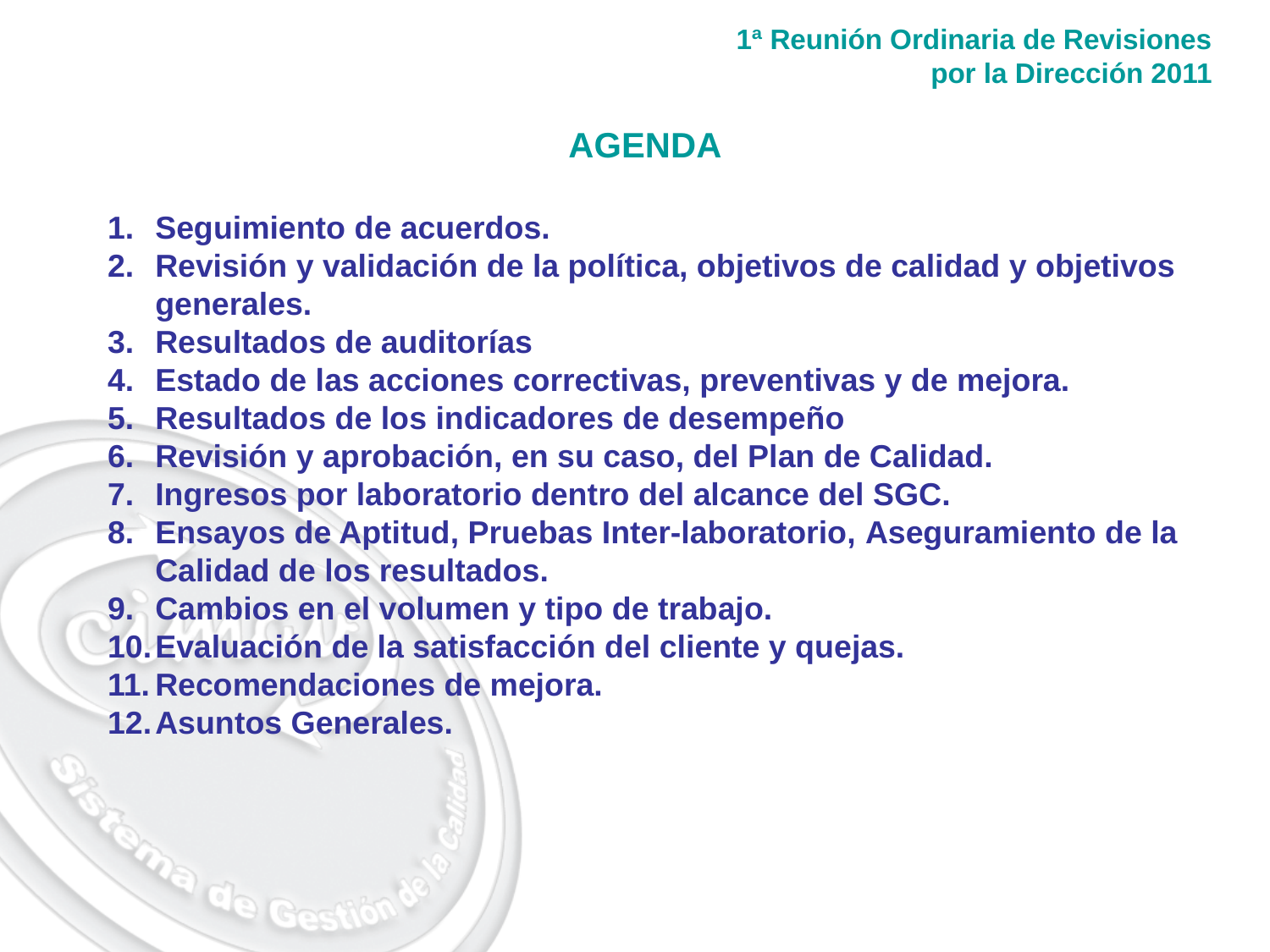

1ª Reunión Ordinaria de Revisiones
 por la Dirección 2011
AGENDA

Seguimiento de acuerdos.
Revisión y validación de la política, objetivos de calidad y objetivos generales.
Resultados de auditorías
Estado de las acciones correctivas, preventivas y de mejora.
Resultados de los indicadores de desempeño
Revisión y aprobación, en su caso, del Plan de Calidad.
Ingresos por laboratorio dentro del alcance del SGC.
Ensayos de Aptitud, Pruebas Inter-laboratorio, Aseguramiento de la Calidad de los resultados.
Cambios en el volumen y tipo de trabajo.
Evaluación de la satisfacción del cliente y quejas.
Recomendaciones de mejora.
Asuntos Generales.